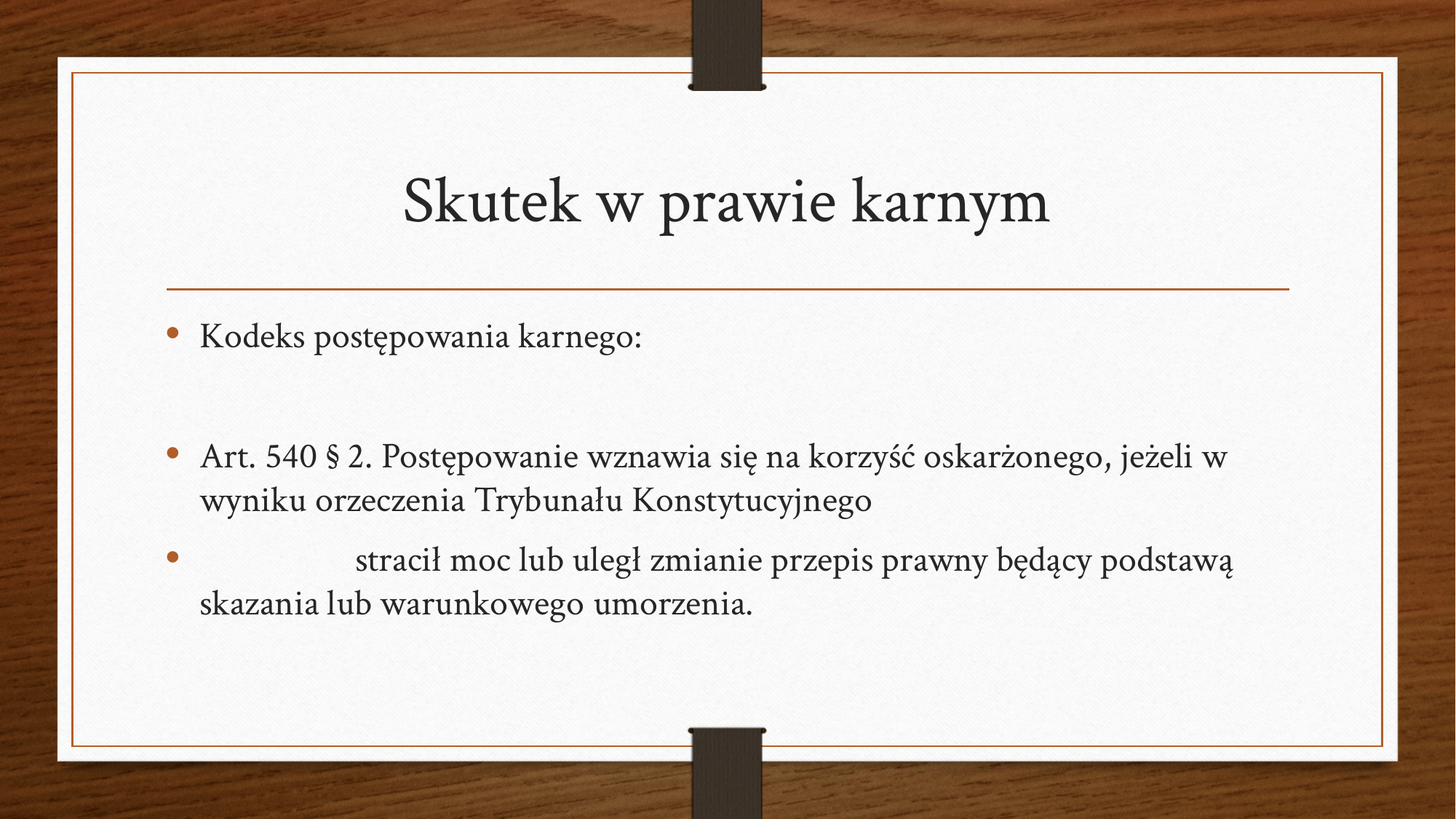

# Skutek w prawie karnym
Kodeks postępowania karnego:

Art. 540 § 2. Postępowanie wznawia się na korzyść oskarżonego, jeżeli w wyniku orzeczenia Trybunału Konstytucyjnego
                   stracił moc lub uległ zmianie przepis prawny będący podstawą skazania lub warunkowego umorzenia.